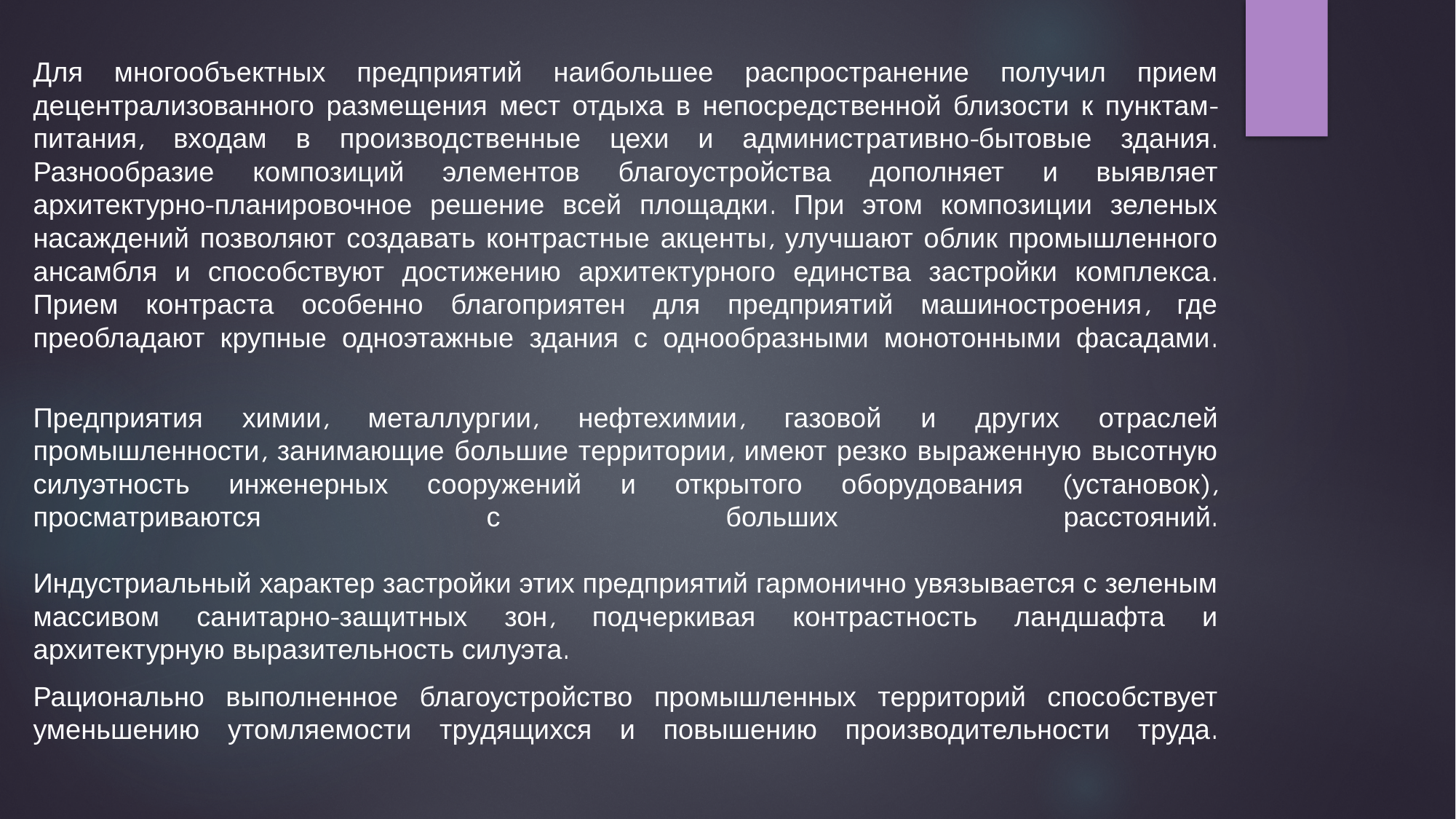

Для многообъектных предприятий наибольшее распространение получил прием децентрализованного размещения мест отдыха в непосредственной близости к пунктам-питания, входам в производственные цехи и административно-бытовые здания. Разнообразие композиций элементов благоустройства дополняет и выявляет архитектурно-планировочное решение всей площадки. При этом композиции зеленых насаждений позволяют создавать контрастные акценты, улучшают облик промышленного ансамбля и способствуют достижению архитектурного единства застройки комплекса. Прием контраста особенно благоприятен для предприятий машиностроения, где преобладают крупные одноэтажные здания с однообразными монотонными фасадами.
Предприятия химии, металлургии, нефтехимии, газовой и других отраслей промышленности, занимающие большие территории, имеют резко выраженную высотную силуэтность инженерных сооружений и открытого оборудования (установок), просматриваются с больших расстояний.
Индустриальный характер застройки этих предприятий гармонично увязывается с зеленым массивом санитарно-защитных зон, подчеркивая контрастность ландшафта и архитектурную выразительность силуэта.
Рационально выполненное благоустройство промышленных территорий способствует уменьшению утомляемости трудящихся и повышению производительности труда.